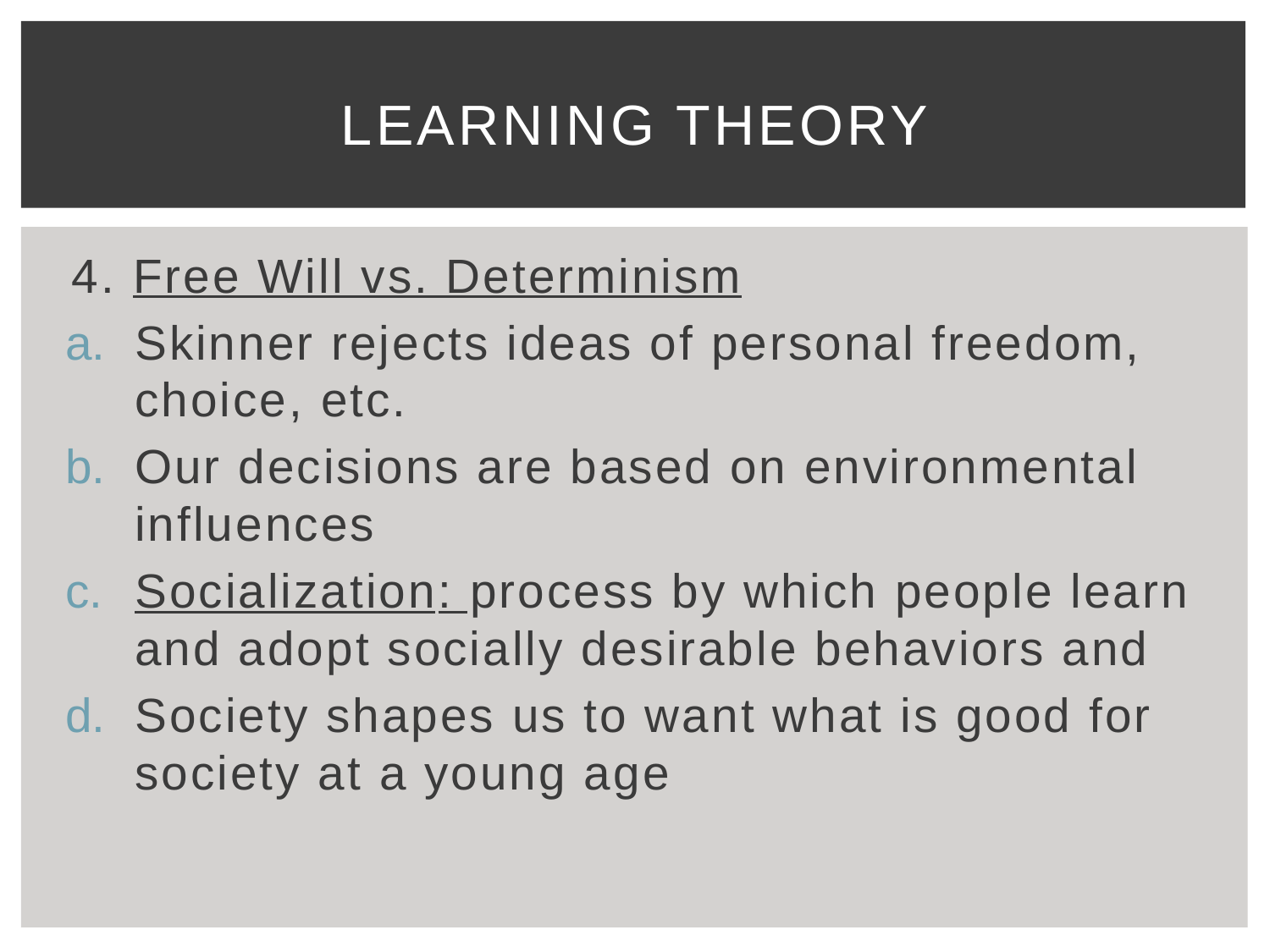

# Learning Theory
4. Free Will vs. Determinism
Skinner rejects ideas of personal freedom, choice, etc.
Our decisions are based on environmental influences
Socialization: process by which people learn and adopt socially desirable behaviors and
Society shapes us to want what is good for society at a young age